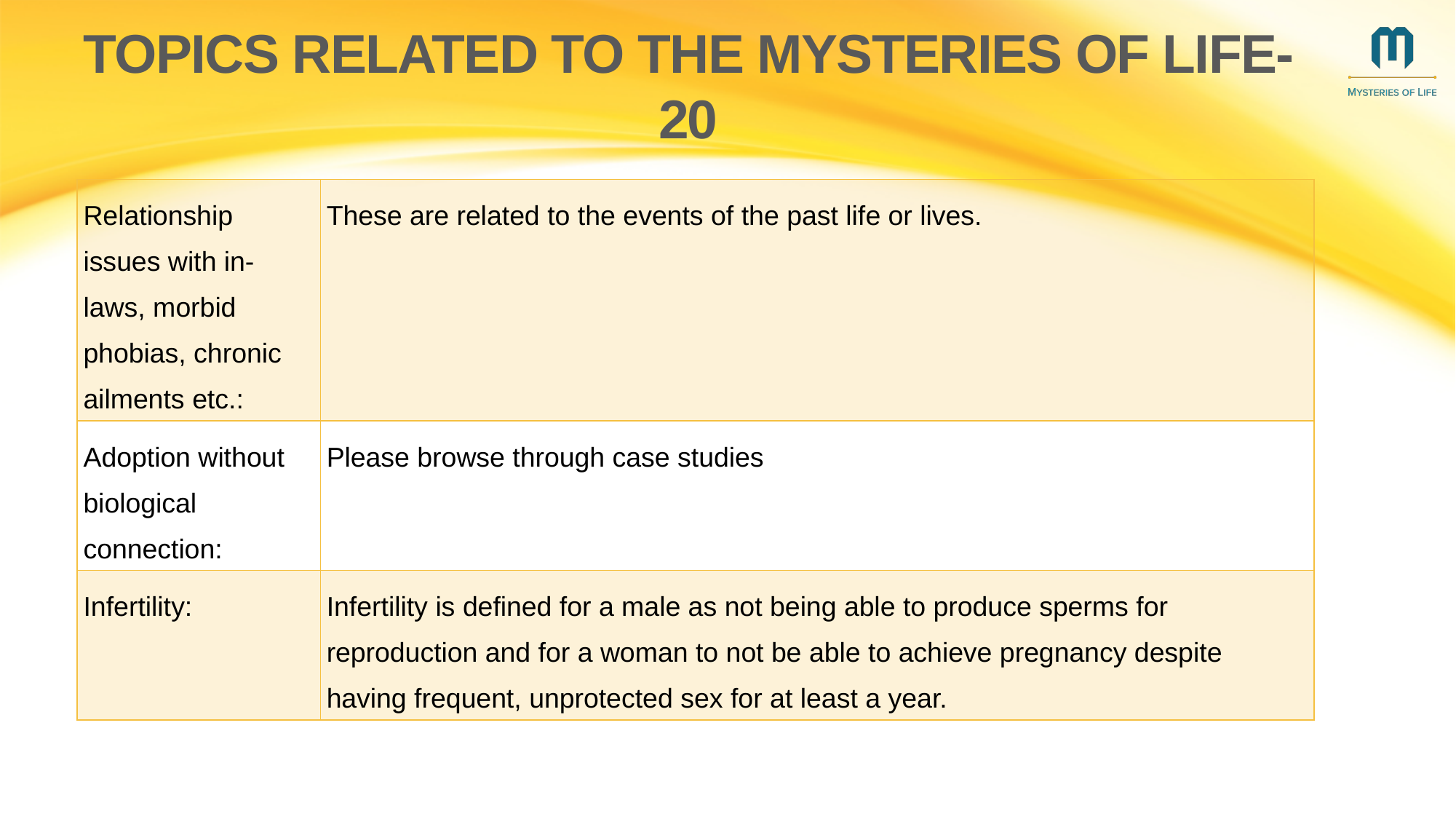

# topics related to the mysteries of life-20
| Relationship issues with in-laws, morbid phobias, chronic ailments etc.: | These are related to the events of the past life or lives. |
| --- | --- |
| Adoption without biological connection: | Please browse through case studies |
| Infertility: | Infertility is defined for a male as not being able to produce sperms for reproduction and for a woman to not be able to achieve pregnancy despite having frequent, unprotected sex for at least a year. |